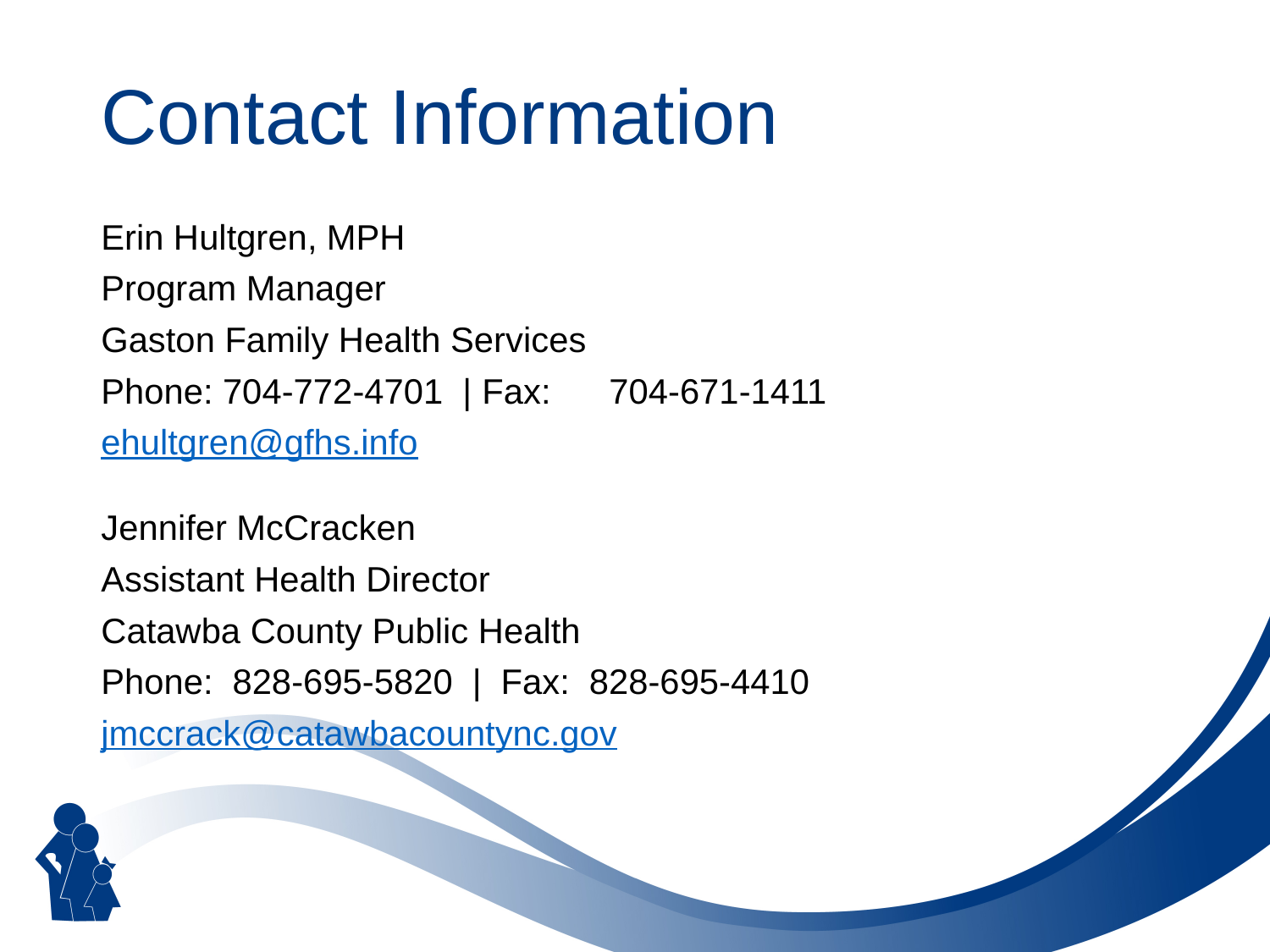

# Contact Information
Erin Hultgren, MPH
Program Manager
Gaston Family Health Services
Phone: 704-772-4701  |	Fax:	704-671-1411
ehultgren@gfhs.info

Jennifer McCracken
Assistant Health Director
Catawba County Public Health
Phone:  828-695-5820  |  Fax:  828-695-4410
jmccrack@catawbacountync.gov